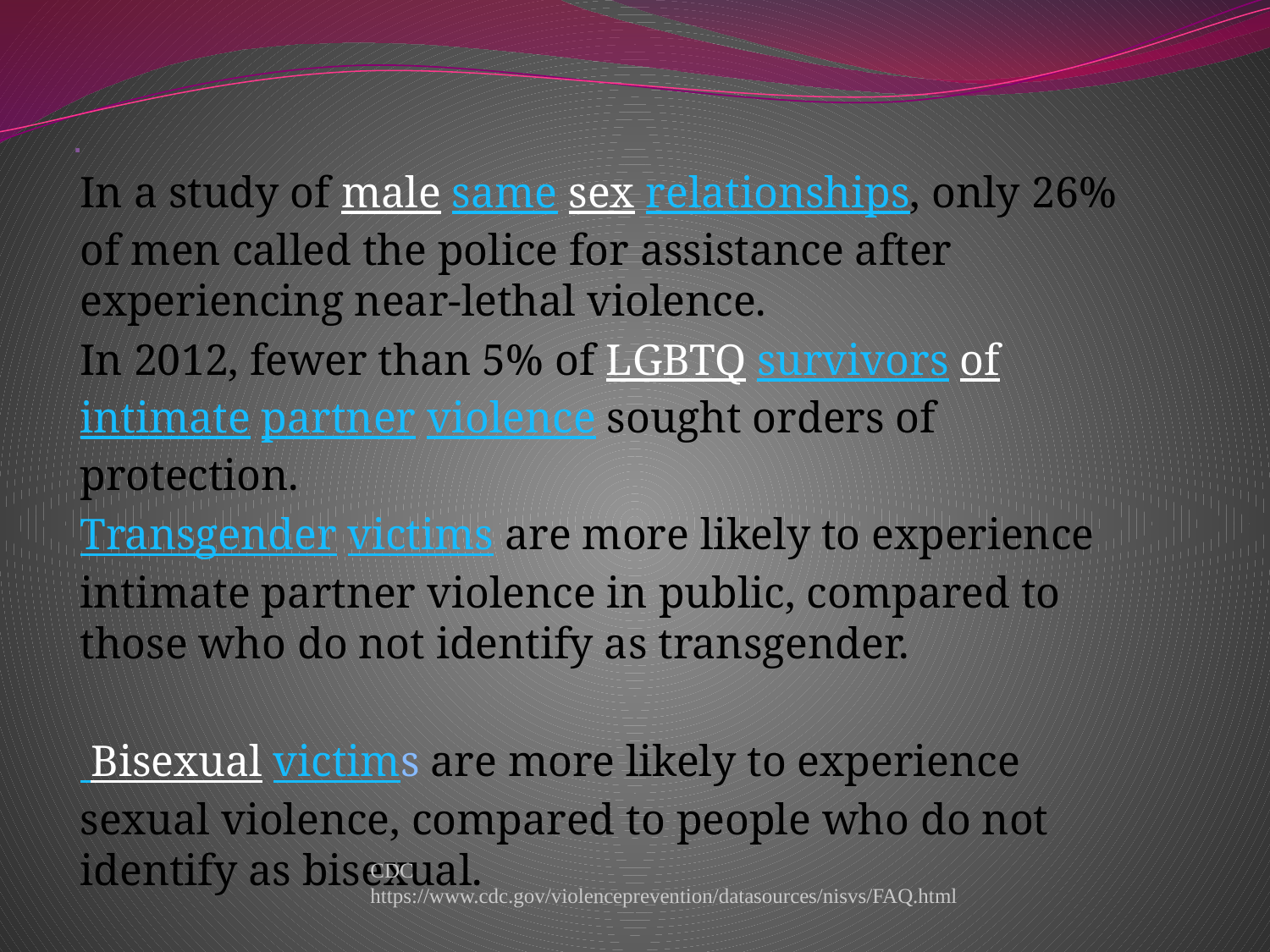

# .
In a study of male same sex relationships, only 26% of men called the police for assistance after experiencing near-lethal violence.
In 2012, fewer than 5% of LGBTQ survivors of intimate partner violence sought orders of protection.
Transgender victims are more likely to experience intimate partner violence in public, compared to those who do not identify as transgender.

 Bisexual victims are more likely to experience sexual violence, compared to people who do not identify as bisexual.

CDC
https://www.cdc.gov/violenceprevention/datasources/nisvs/FAQ.html